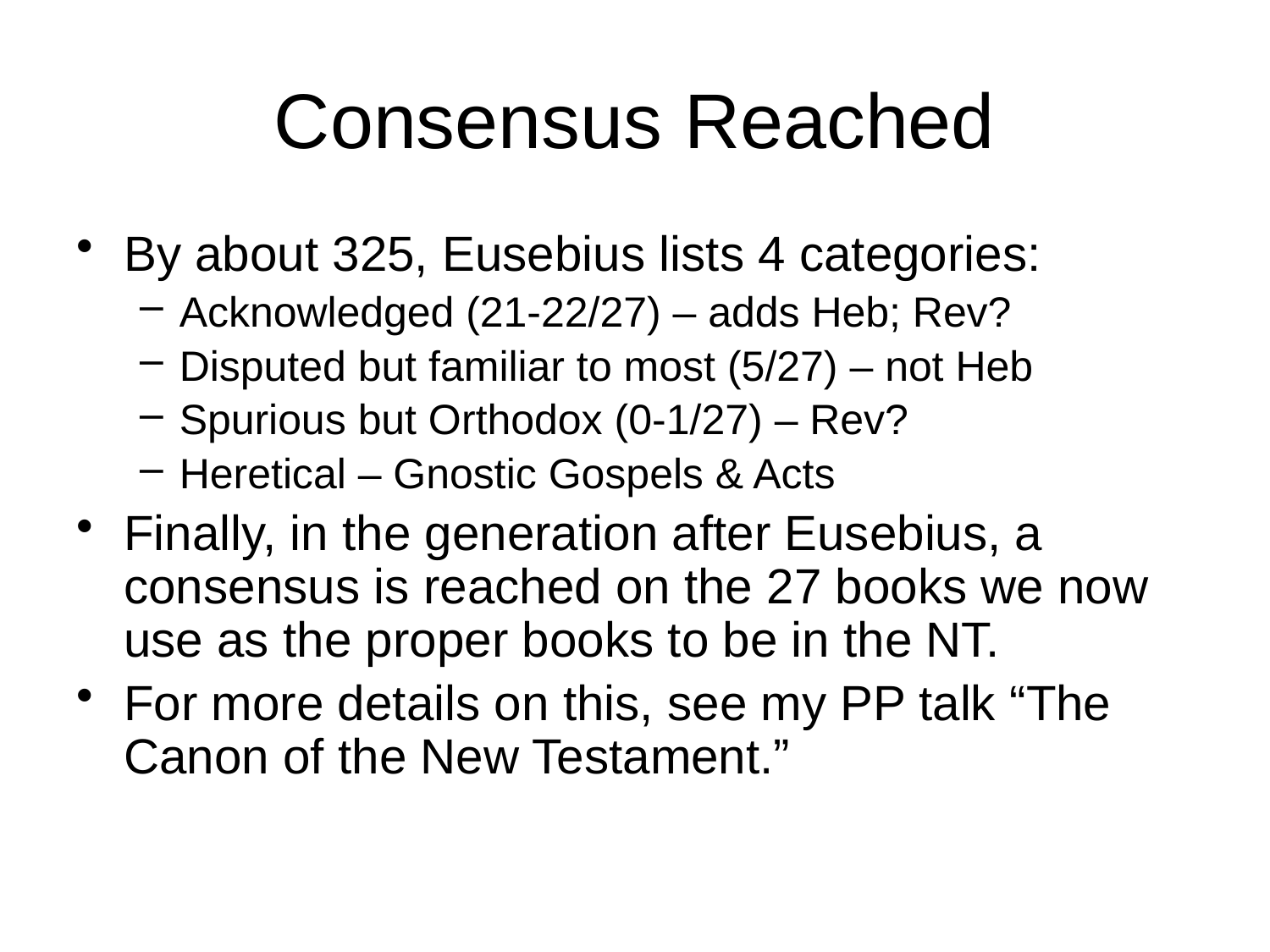

# Consensus Reached
By about 325, Eusebius lists 4 categories:
Acknowledged (21-22/27) – adds Heb; Rev?
Disputed but familiar to most (5/27) – not Heb
Spurious but Orthodox (0-1/27) – Rev?
Heretical – Gnostic Gospels & Acts
Finally, in the generation after Eusebius, a consensus is reached on the 27 books we now use as the proper books to be in the NT.
For more details on this, see my PP talk “The Canon of the New Testament.”